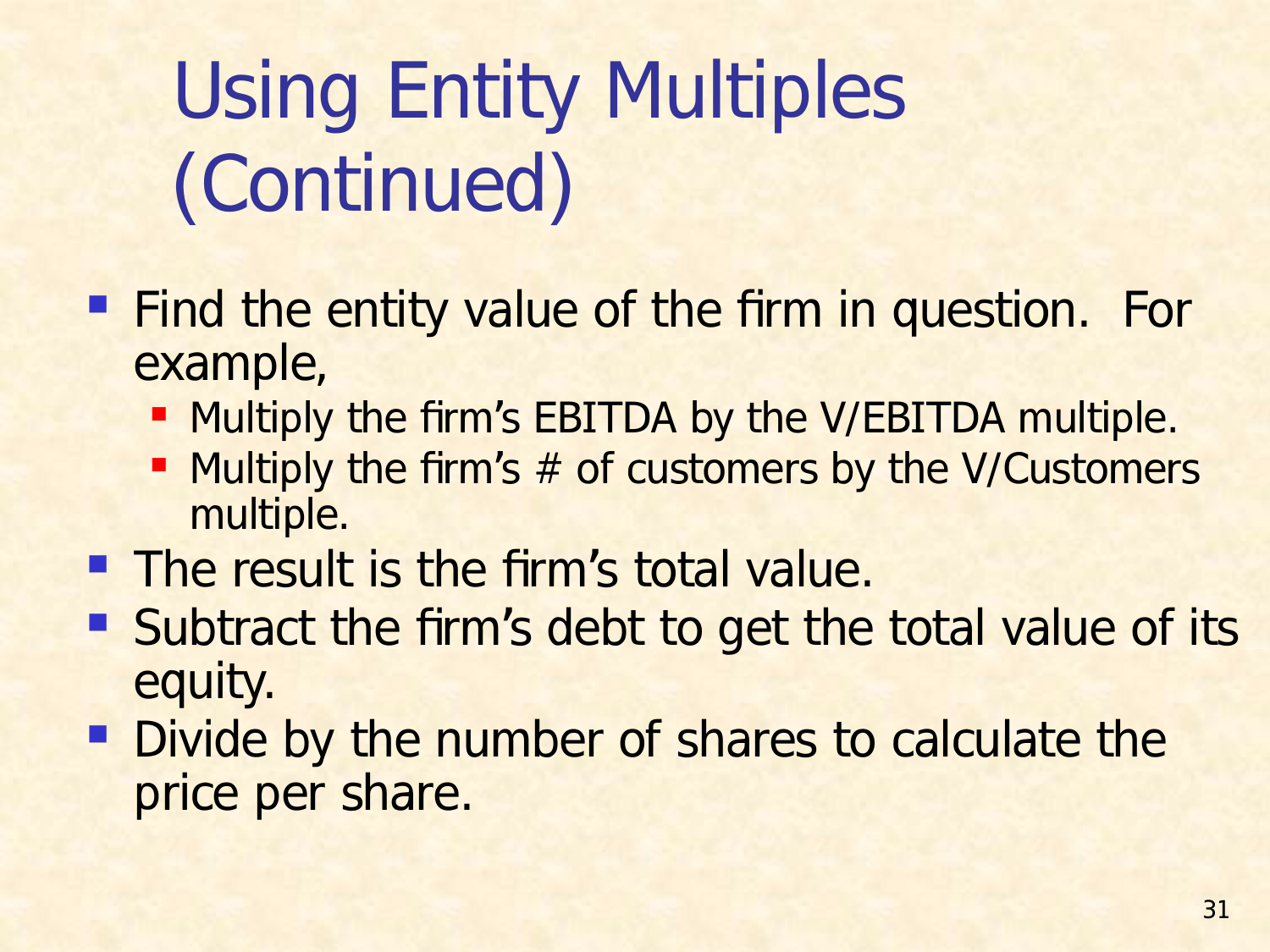

Using Entity Multiples (Continued)
Find the entity value of the firm in question.  For example,
Multiply the firm’s EBITDA by the V/EBITDA multiple.
Multiply the firm’s # of customers by the V/Customers multiple.
The result is the firm’s total value.
Subtract the firm’s debt to get the total value of its equity.
Divide by the number of shares to calculate the price per share.
31